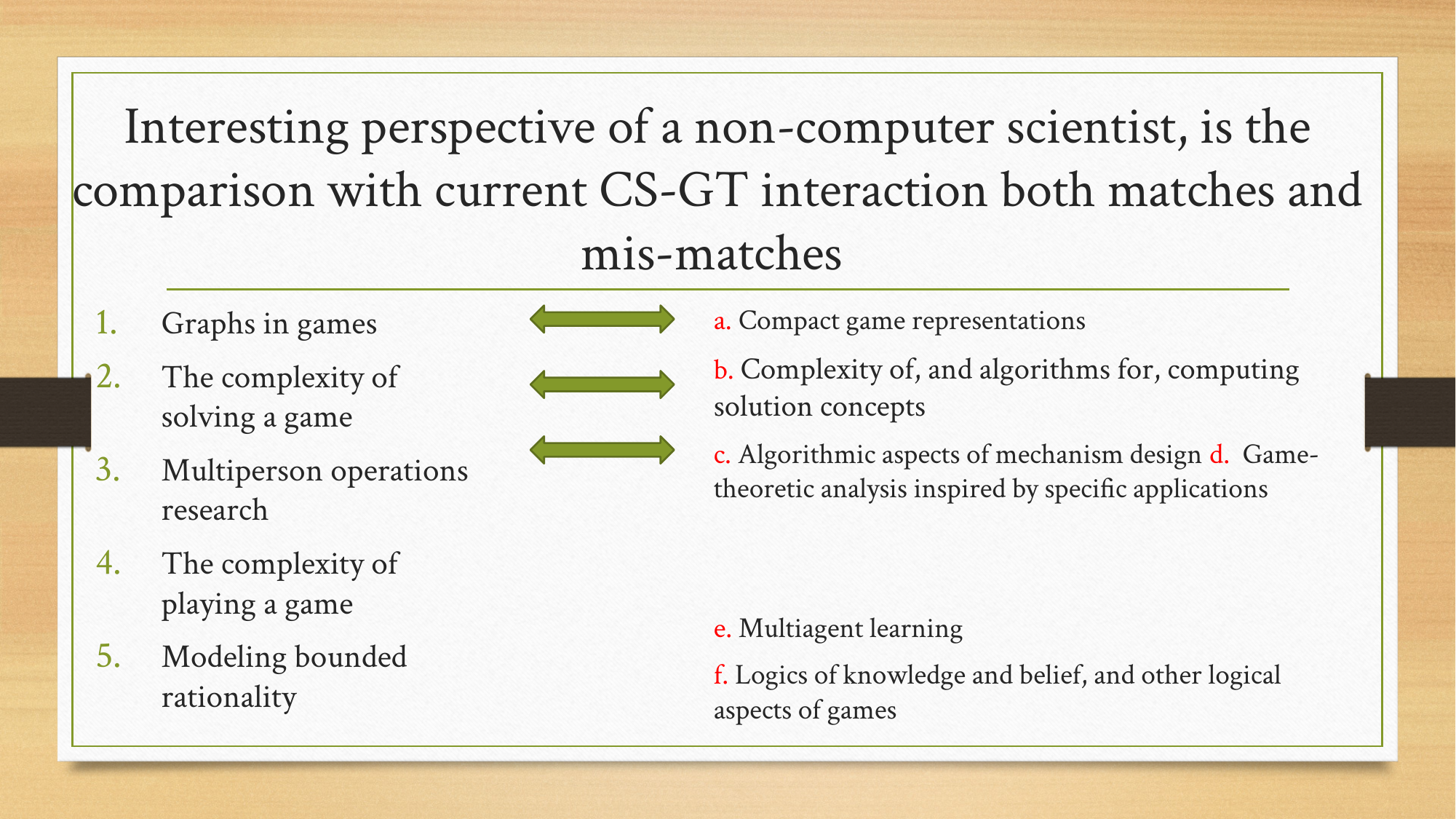

# Interesting perspective of a non-computer scientist, is the comparison with current CS-GT interaction both matches and mis-matches
Graphs in games
The complexity of solving a game
Multiperson operations research
The complexity of playing a game
Modeling bounded rationality

a. Compact game representations
b. Complexity of, and algorithms for, computing solution concepts
c. Algorithmic aspects of mechanism design d.  Game-theoretic analysis inspired by specific applications

e. Multiagent learning
f. Logics of knowledge and belief, and other logical aspects of games